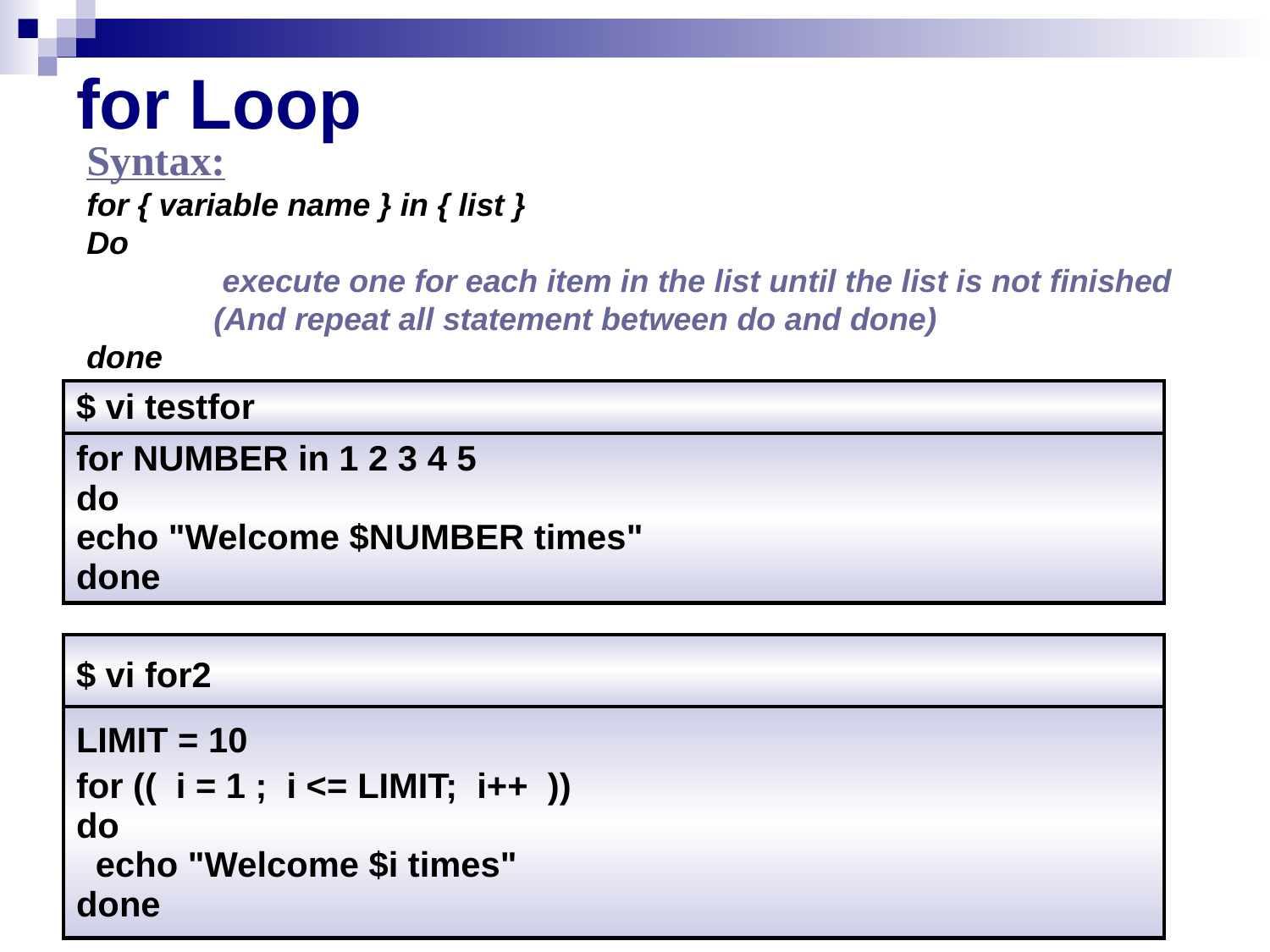

# for Loop
Syntax:
for { variable name } in { list }
Do
	 execute one for each item in the list until the list is not finished 	(And repeat all statement between do and done)
done
| $ vi testfor |
| --- |
| for NUMBER in 1 2 3 4 5 do echo "Welcome $NUMBER times" done |
| $ vi for2 |
| --- |
| LIMIT = 10 for ((  i = 1 ;  i <= LIMIT;  i++  )) do   echo "Welcome $i times" done |